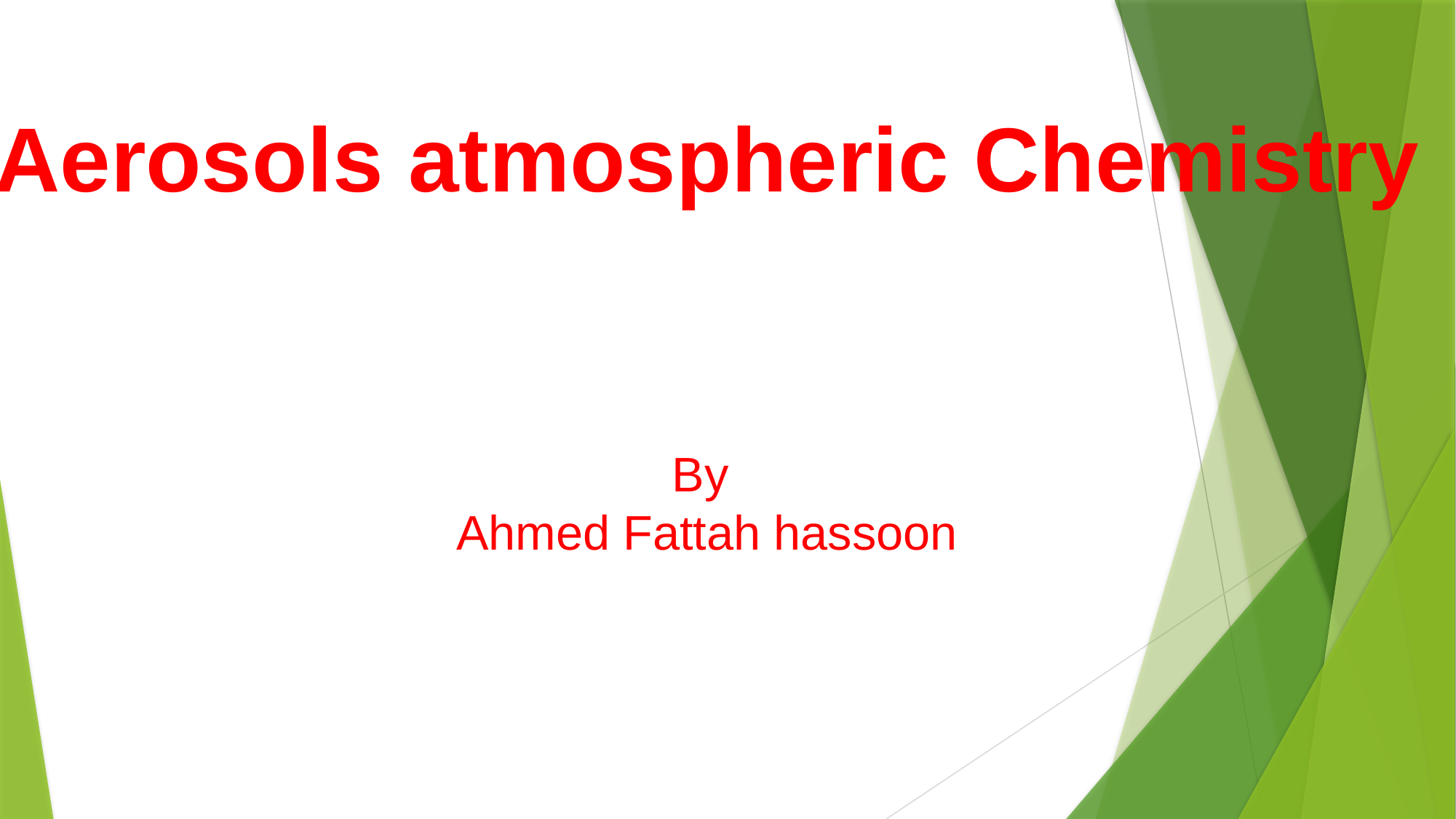

Aerosols atmospheric Chemistry

By
Ahmed Fattah hassoon